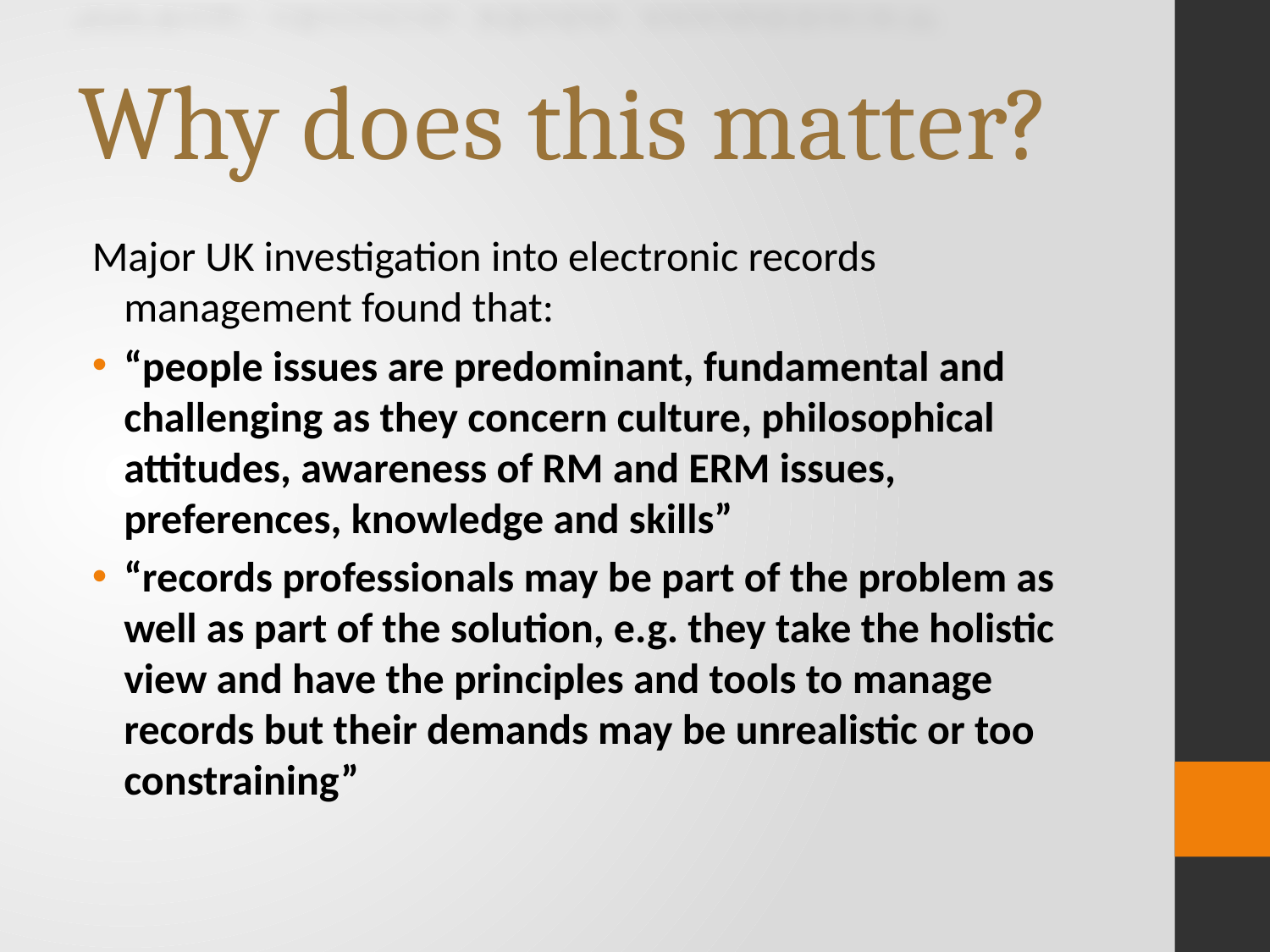

# Why does this matter?
Major UK investigation into electronic records management found that:
“people issues are predominant, fundamental and challenging as they concern culture, philosophical attitudes, awareness of RM and ERM issues, preferences, knowledge and skills”
“records professionals may be part of the problem as well as part of the solution, e.g. they take the holistic view and have the principles and tools to manage records but their demands may be unrealistic or too constraining”